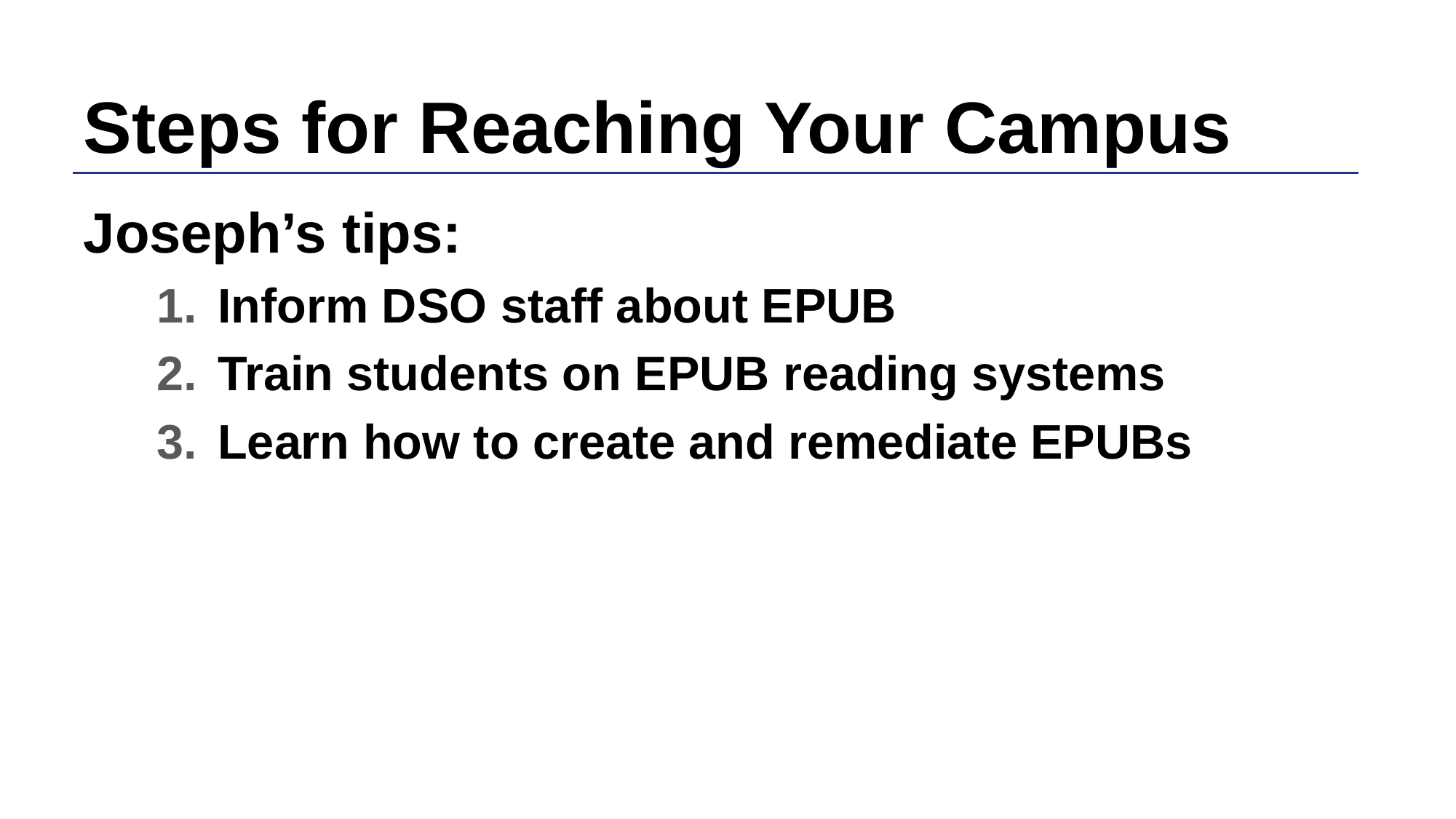

# Steps for Reaching Your Campus
Joseph’s tips:
Inform DSO staff about EPUB
Train students on EPUB reading systems
Learn how to create and remediate EPUBs